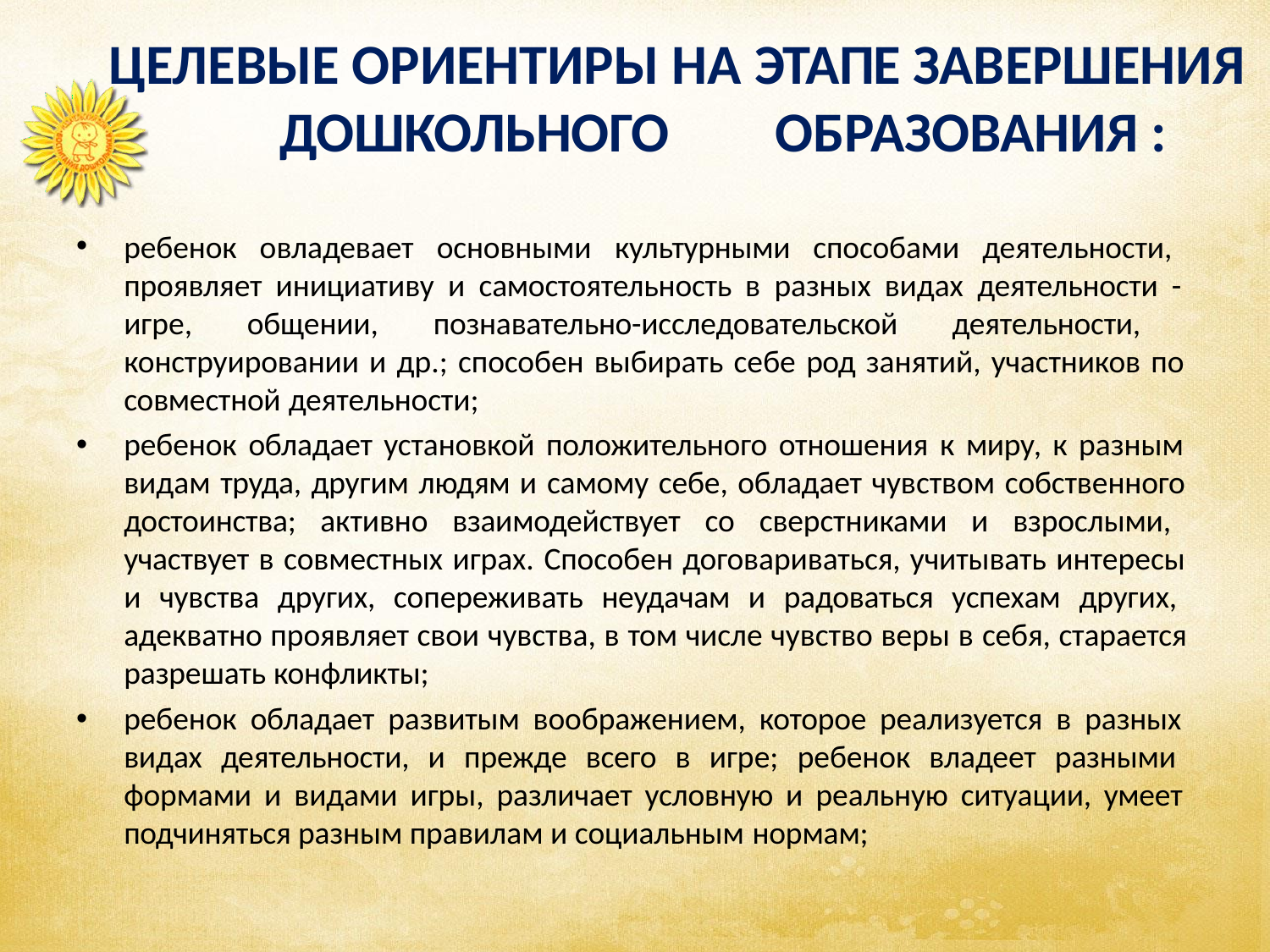

# ЦЕЛЕВЫЕ ОРИЕНТИРЫ НА ЭТАПЕ ЗАВЕРШЕНИЯ  ДОШКОЛЬНОГО	ОБРАЗОВАНИЯ :

ребенок овладевает основными культурными способами деятельности,  проявляет инициативу и самостоятельность в разных видах деятельности -  игре, общении, познавательно-исследовательской деятельности,  конструировании и др.; способен выбирать себе род занятий, участников по  совместной деятельности;
ребенок обладает установкой положительного отношения к миру, к разным  видам труда, другим людям и самому себе, обладает чувством собственного  достоинства; активно взаимодействует со сверстниками и взрослыми,  участвует в совместных играх. Способен договариваться, учитывать интересы  и чувства других, сопереживать неудачам и радоваться успехам других,  адекватно проявляет свои чувства, в том числе чувство веры в себя, старается  разрешать конфликты;
ребенок обладает развитым воображением, которое реализуется в разных  видах деятельности, и прежде всего в игре; ребенок владеет разными  формами и видами игры, различает условную и реальную ситуации, умеет  подчиняться разным правилам и социальным нормам;